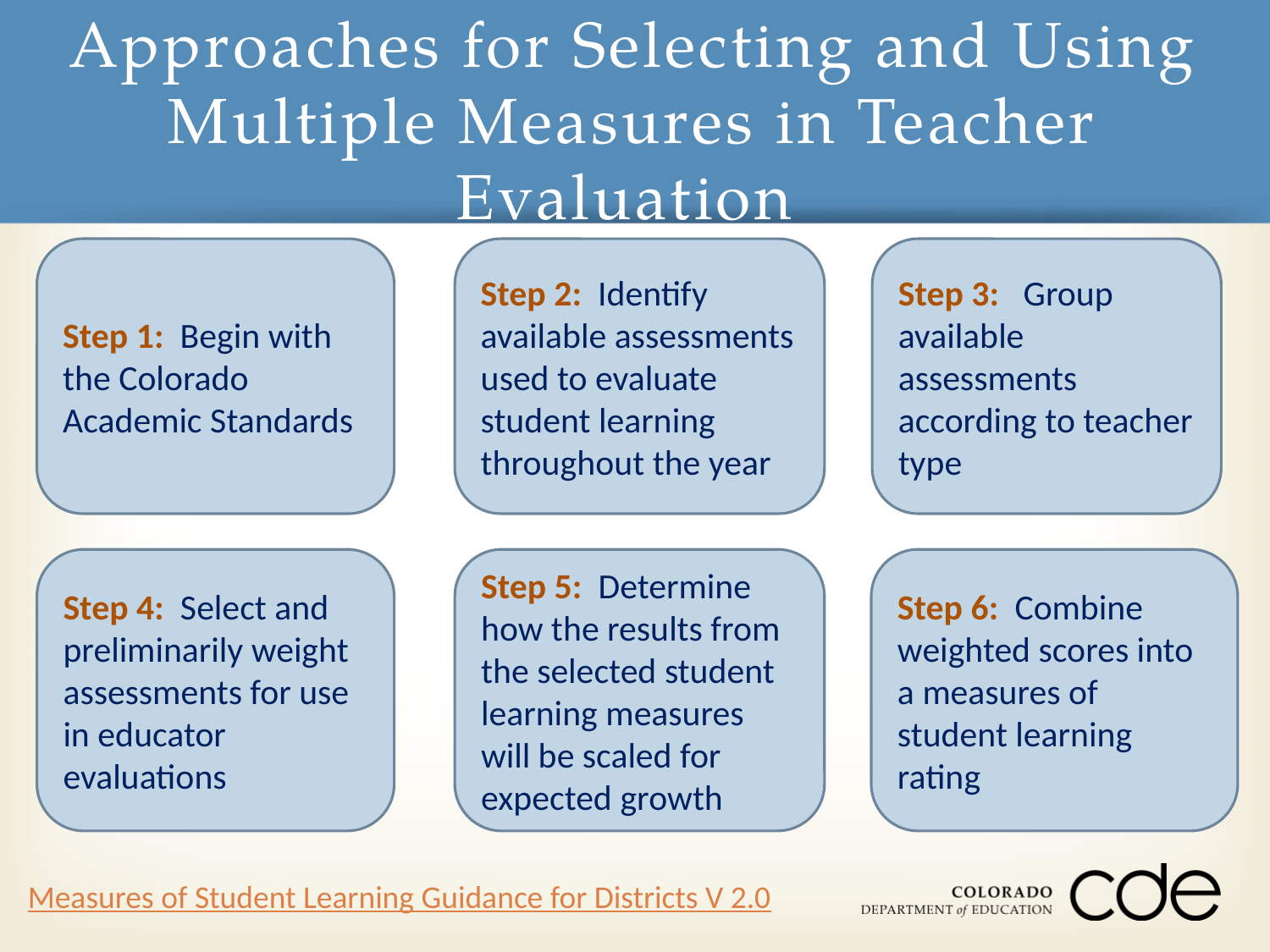

# Approaches for Selecting and Using Multiple Measures in Teacher Evaluation
Step 1:  Begin with the Colorado Academic Standards
Step 2:  Identify available assessments used to evaluate student learning throughout the year
Step 3:   Group available assessments according to teacher type
Step 5:  Determine how the results from the selected student learning measures will be scaled for expected growth
Step 4:  Select and preliminarily weight assessments for use in educator evaluations
Step 6:  Combine weighted scores into a measures of student learning rating
Measures of Student Learning Guidance for Districts V 2.0